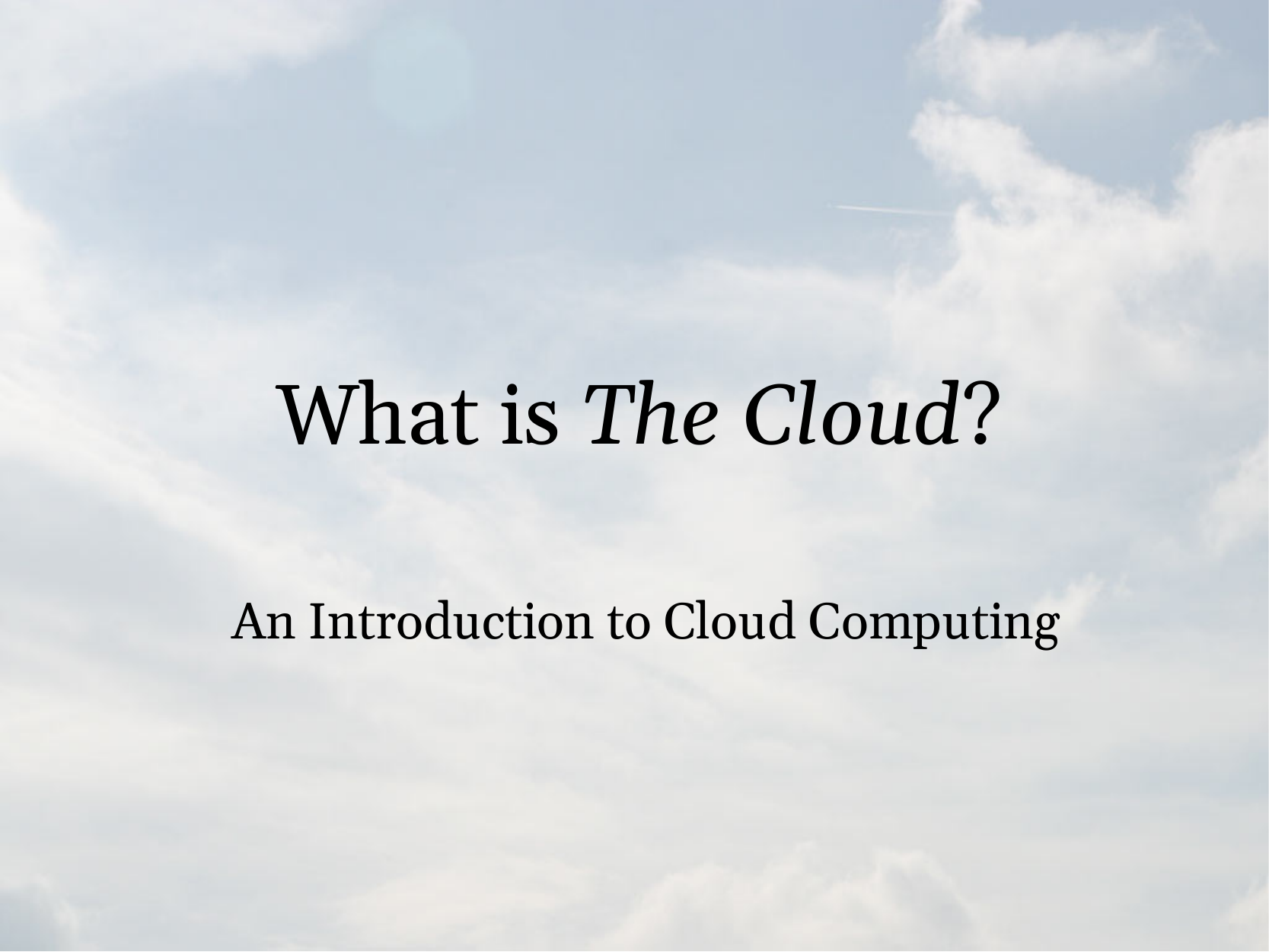

# What is The Cloud?
An Introduction to Cloud Computing